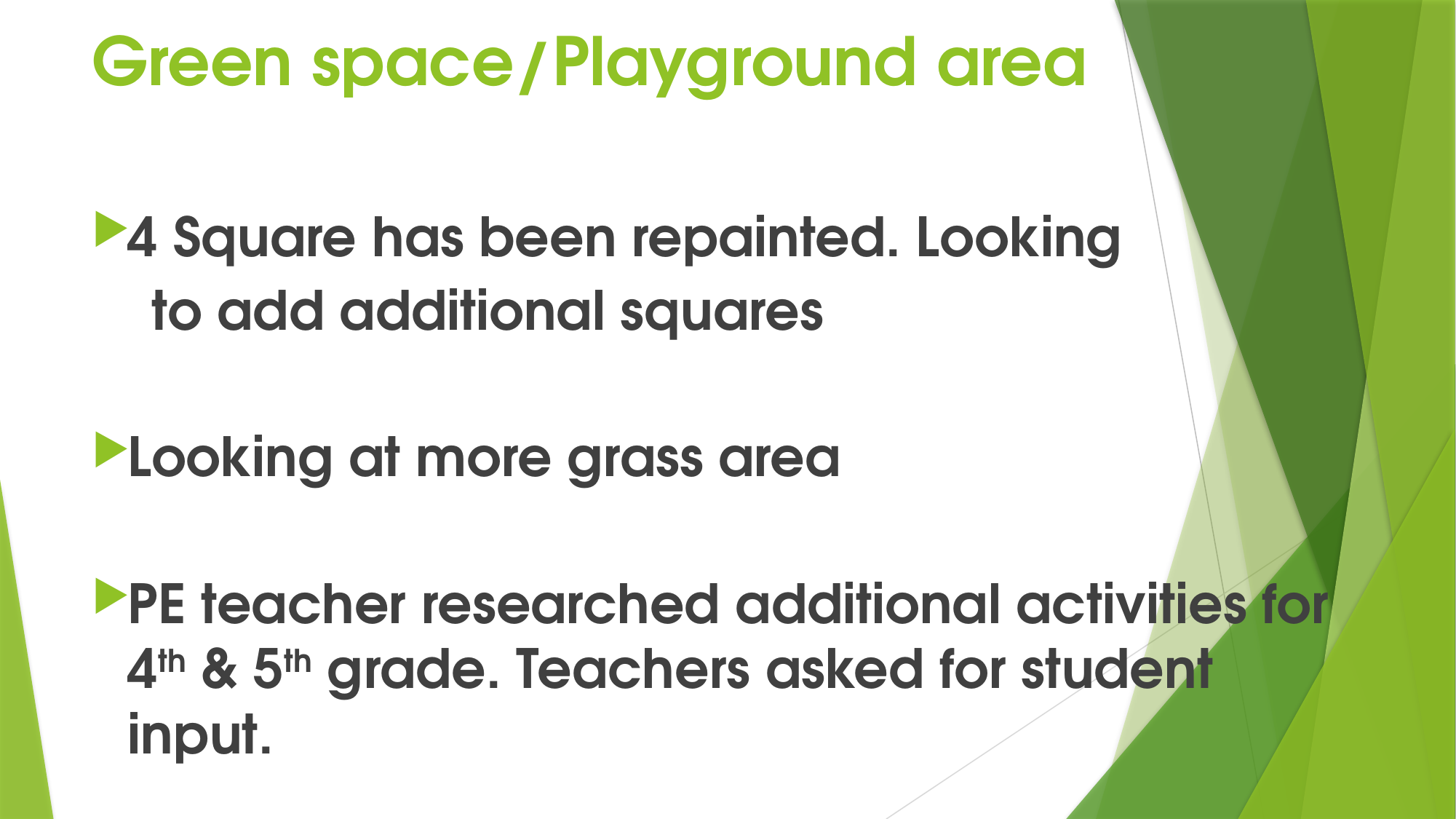

# Green space/Playground area

4 Square has been repainted. Looking
    to add additional squares

Looking at more grass area

PE teacher researched additional activities for 4th & 5th grade. Teachers asked for student input.